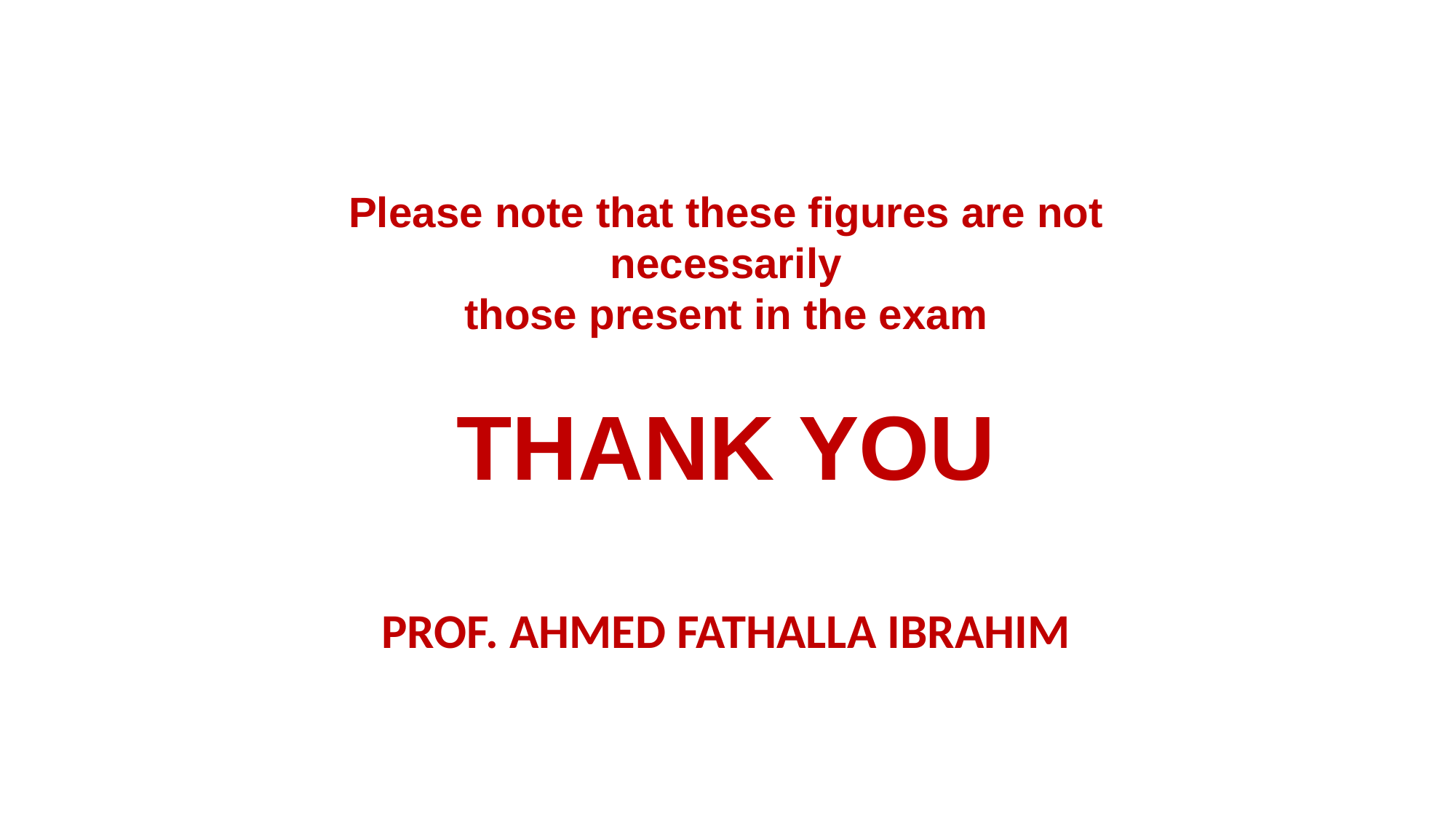

Please note that these figures are not necessarily
those present in the exam

THANK YOU
PROF. AHMED FATHALLA IBRAHIM